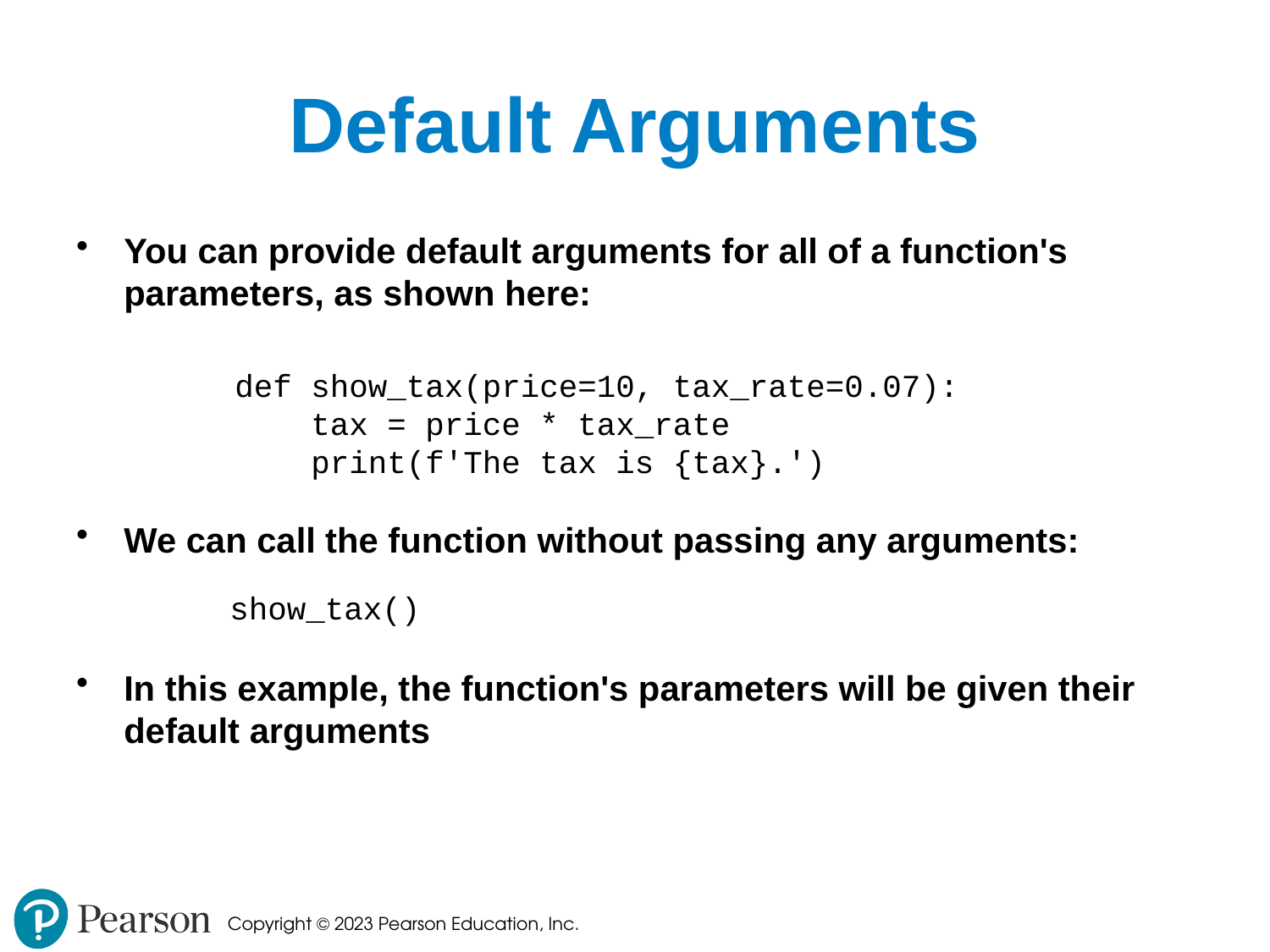

# Default Arguments
You can provide default arguments for all of a function's parameters, as shown here:

We can call the function without passing any arguments:

In this example, the function's parameters will be given their default arguments
def show_tax(price=10, tax_rate=0.07):
    tax = price * tax_rate
    print(f'The tax is {tax}.')
show_tax()